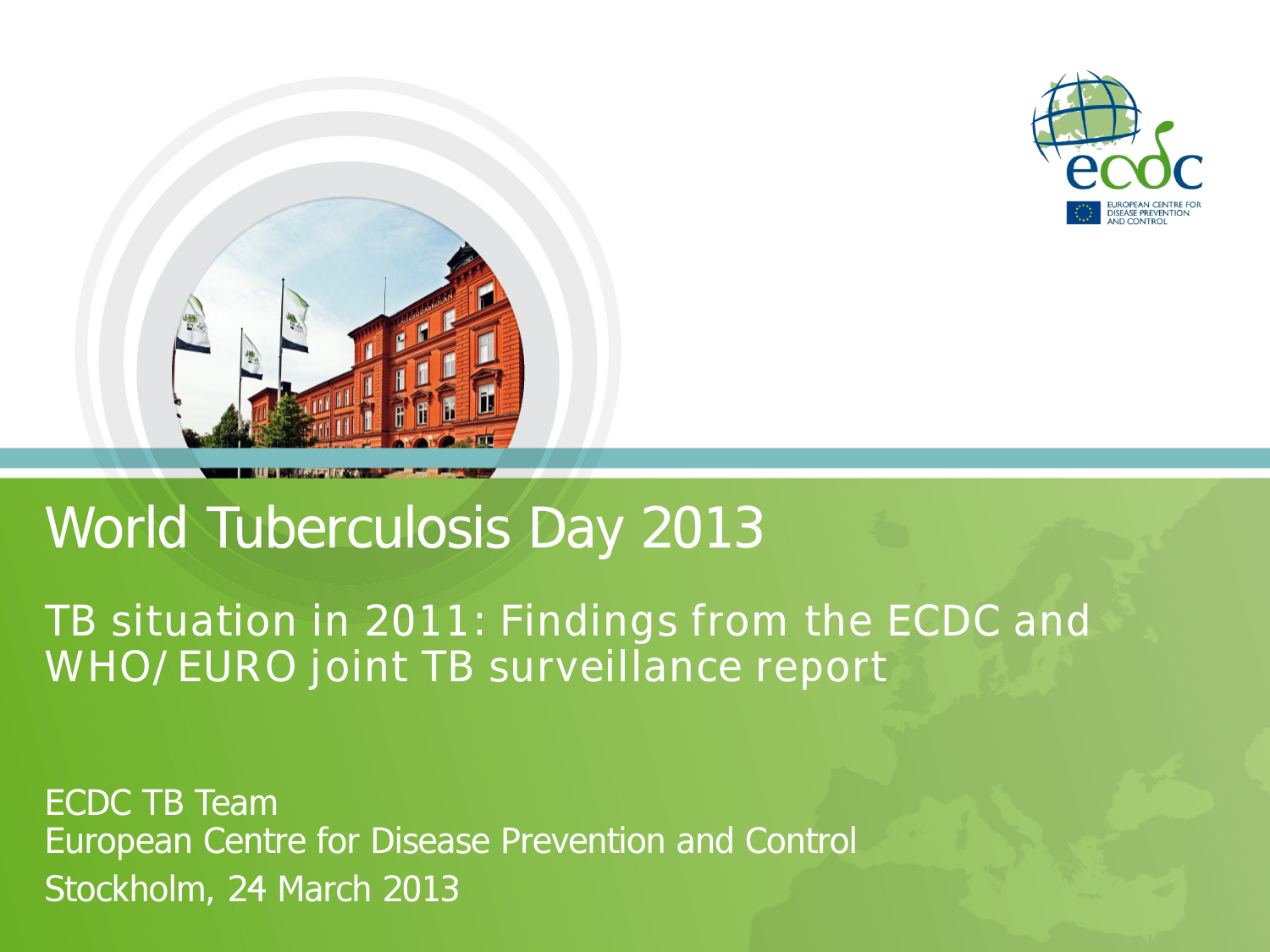

# World Tuberculosis Day 2013
TB situation in 2011: Findings from the ECDC and WHO/EURO joint TB surveillance report

ECDC TB Team
European Centre for Disease Prevention and Control
Stockholm, 24 March 2013